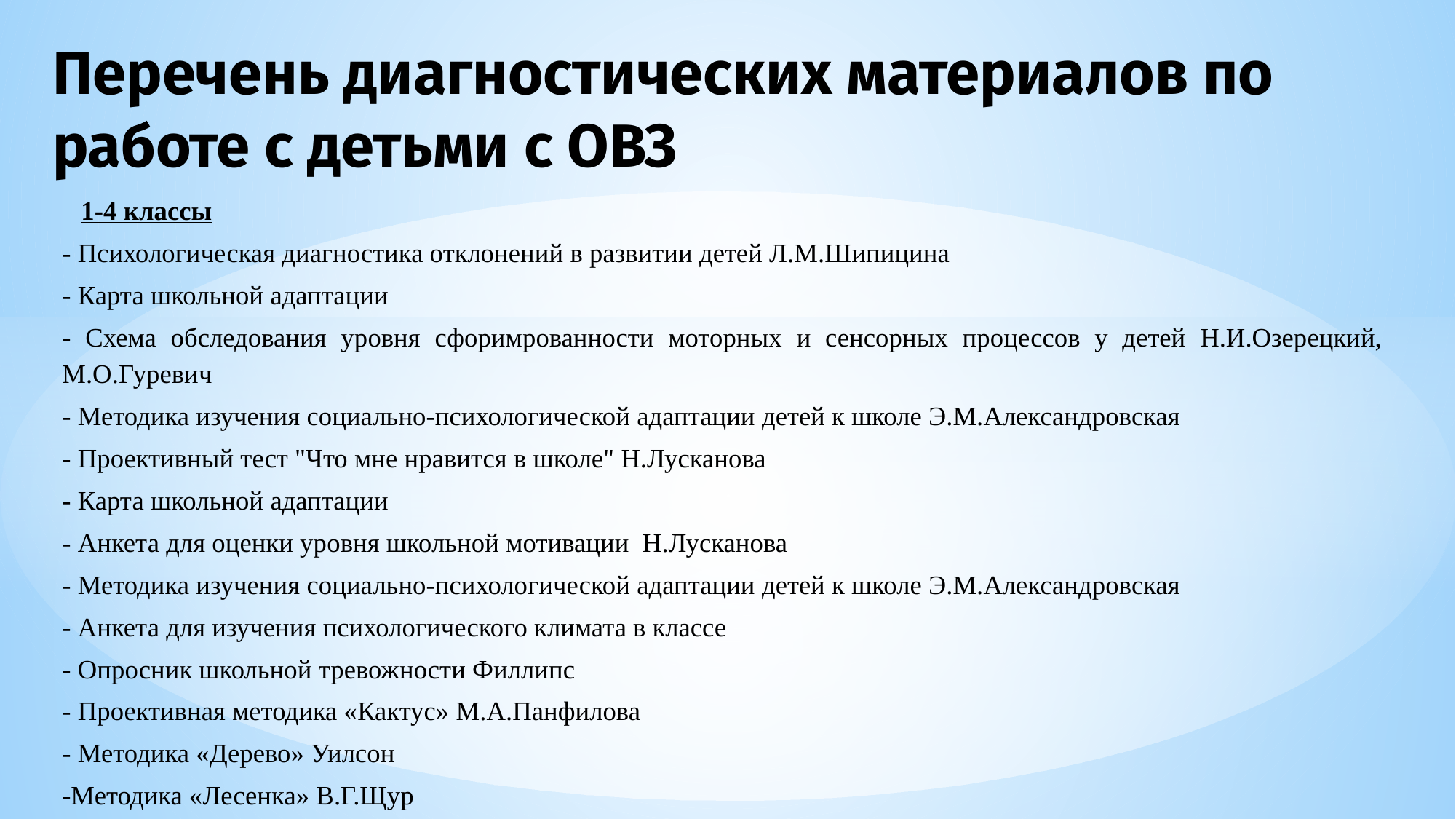

# Перечень диагностических материалов по работе с детьми с ОВЗ
1-4 классы
- Психологическая диагностика отклонений в развитии детей Л.М.Шипицина
- Карта школьной адаптации
- Схема обследования уровня сфоримрованности моторных и сенсорных процессов у детей Н.И.Озерецкий, М.О.Гуревич
- Методика изучения социально-психологической адаптации детей к школе Э.М.Александровская
- Проективный тест "Что мне нравится в школе" Н.Лусканова
- Карта школьной адаптации
- Анкета для оценки уровня школьной мотивации  Н.Лусканова
- Методика изучения социально-психологической адаптации детей к школе Э.М.Александровская
- Анкета для изучения психологического климата в классе
- Опросник школьной тревожности Филлипс
- Проективная методика «Кактус» М.А.Панфилова
- Методика «Дерево» Уилсон
-Методика «Лесенка» В.Г.Щур